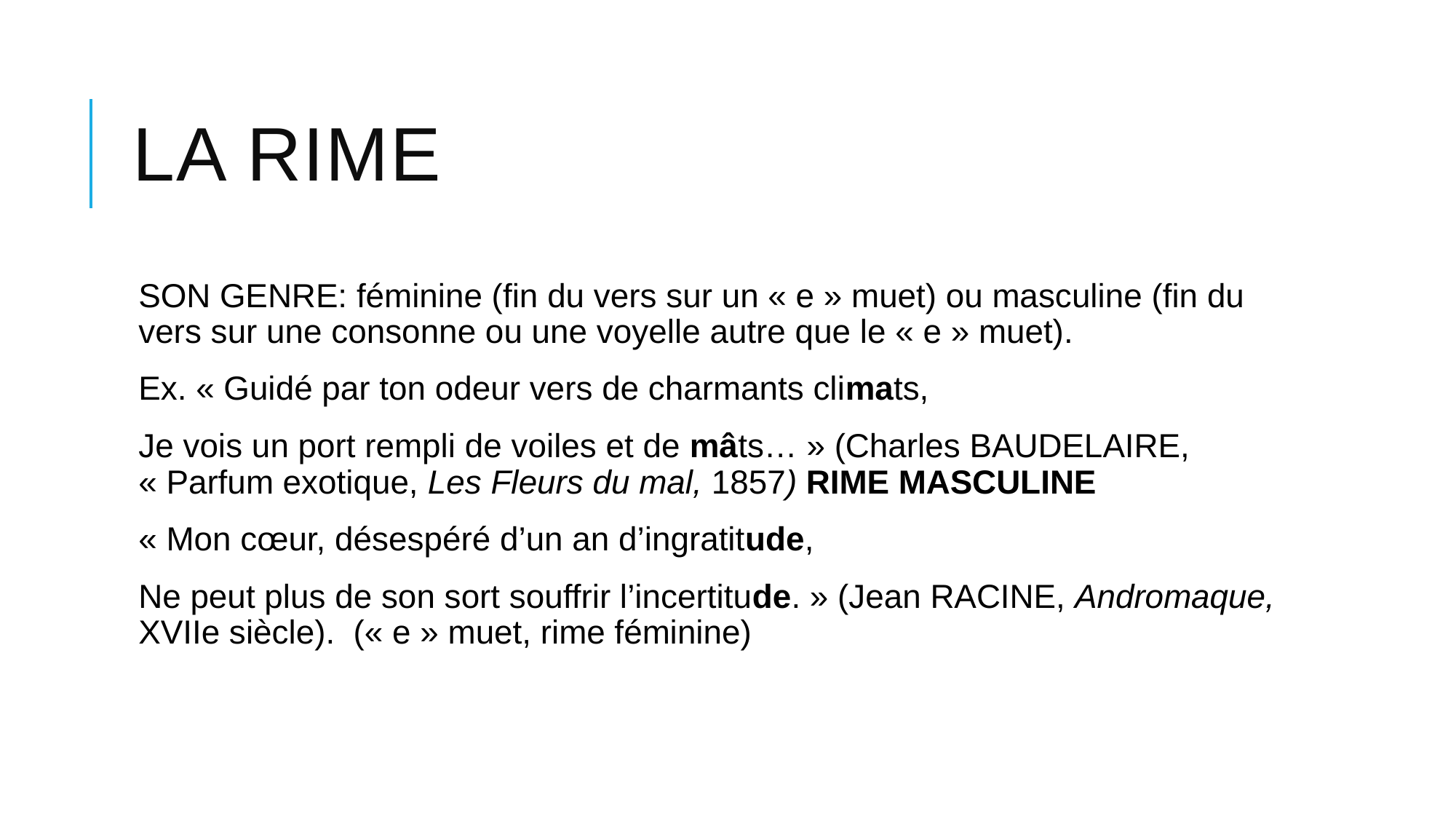

# LA RIME
SON GENRE: féminine (fin du vers sur un « e » muet) ou masculine (fin du vers sur une consonne ou une voyelle autre que le « e » muet).
Ex. « Guidé par ton odeur vers de charmants climats,
Je vois un port rempli de voiles et de mâts… » (Charles BAUDELAIRE, « Parfum exotique, Les Fleurs du mal, 1857) RIME MASCULINE
« Mon cœur, désespéré d’un an d’ingratitude,
Ne peut plus de son sort souffrir l’incertitude. » (Jean RACINE, Andromaque, XVIIe siècle).  (« e » muet, rime féminine)